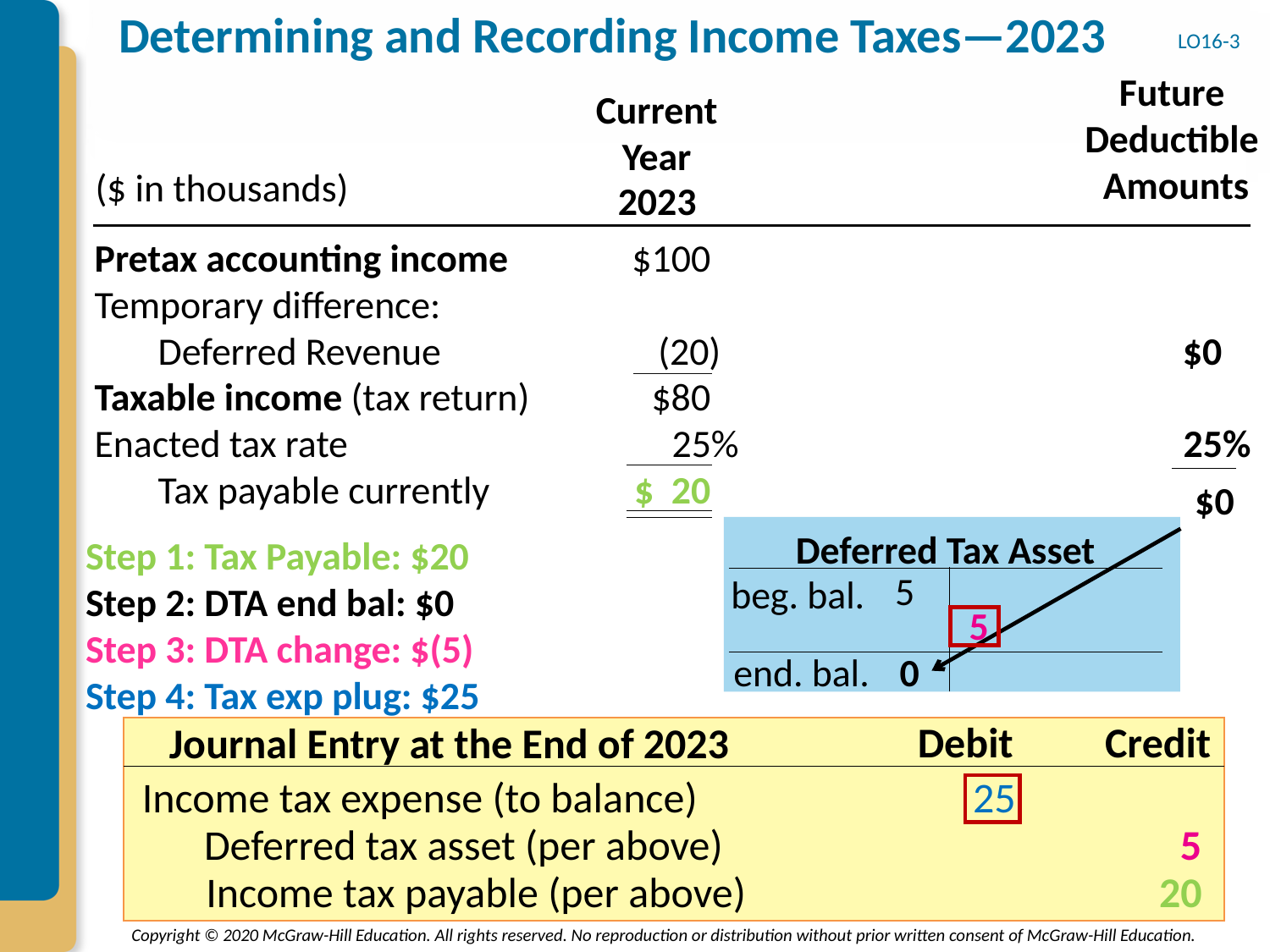

# Determining and Recording Income Taxes—2023
LO16-3
Future
Deductible
 Amounts
Current Year
($ in thousands)

2023
Pretax accounting income
$100
Temporary difference:
Deferred Revenue
(20)
$0
Taxable income (tax return)
$80
Enacted tax rate
25%
25%
Tax payable currently
$  20
$0

Deferred Tax Asset
Step 1: Tax Payable: $20
Step 2: DTA end bal: $0
Step 3: DTA change: $(5)
Step 4: Tax exp plug: $25
5
beg. bal.
5

0
end. bal.
Debit
Credit
Journal Entry at the End of 2023

Income tax expense (to balance)
25

Deferred tax asset (per above)
5
Income tax payable (per above)
20